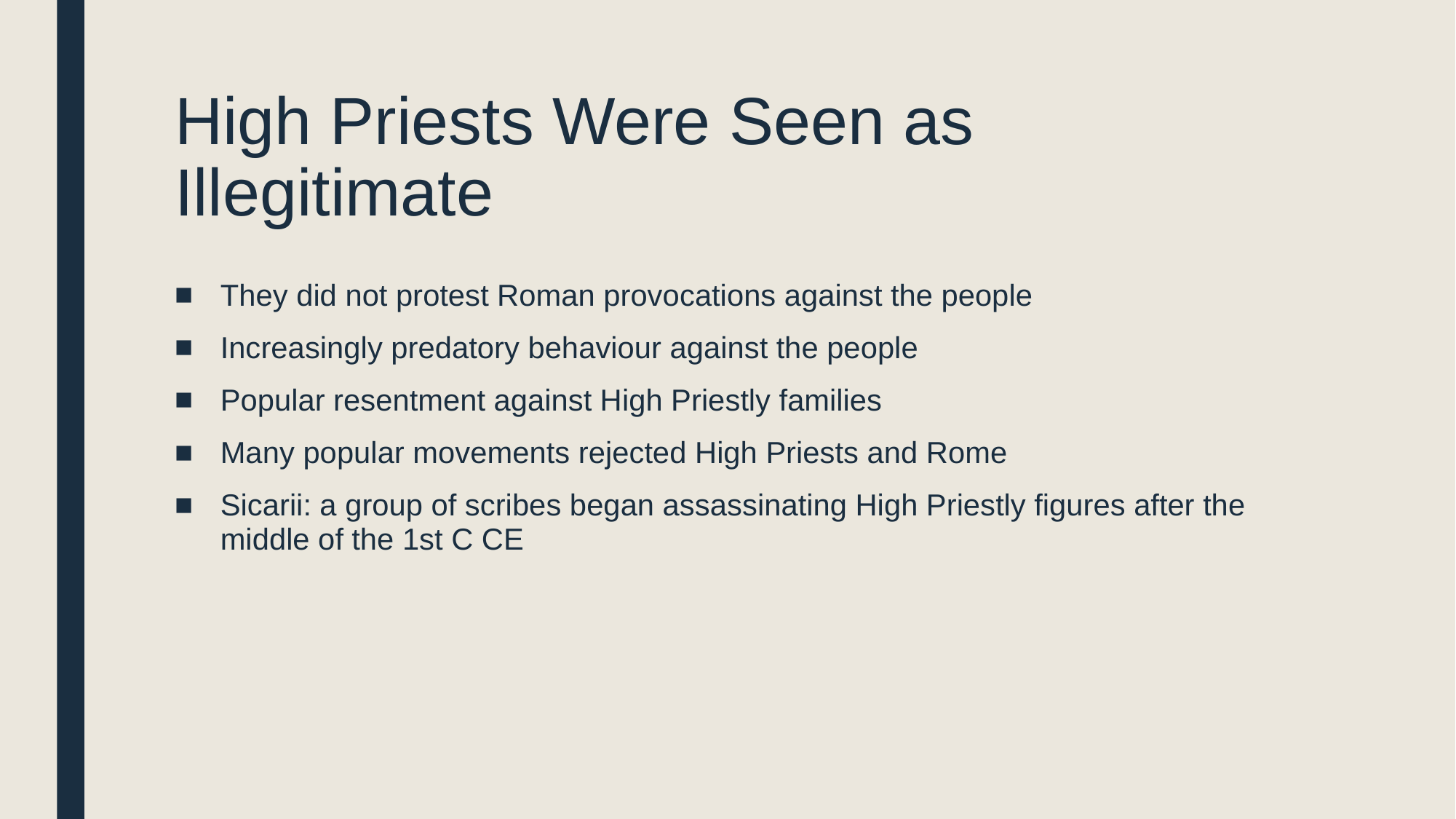

# High Priests Were Seen as Illegitimate
They did not protest Roman provocations against the people
Increasingly predatory behaviour against the people
Popular resentment against High Priestly families
Many popular movements rejected High Priests and Rome
Sicarii: a group of scribes began assassinating High Priestly figures after the middle of the 1st C CE